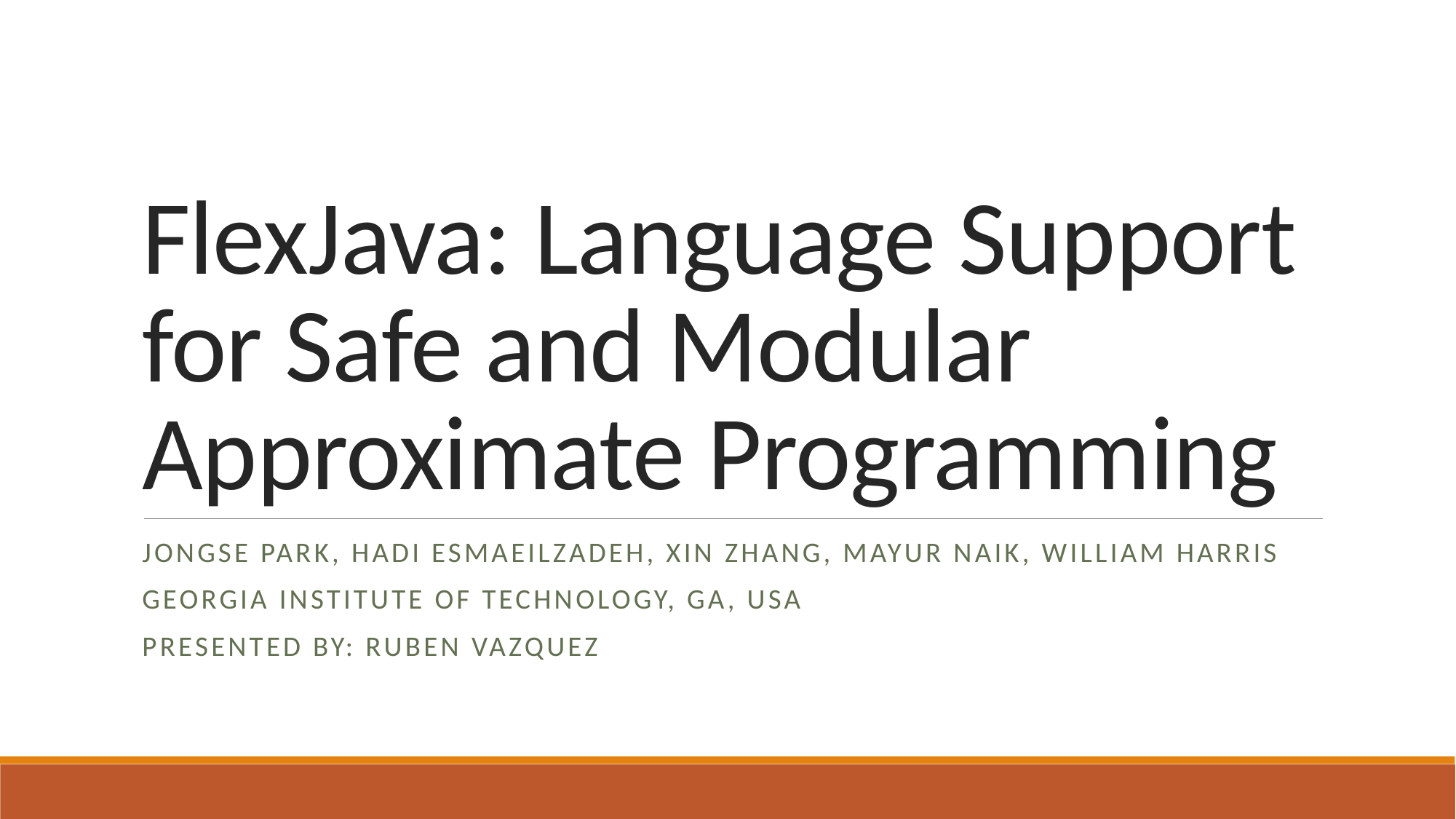

# FlexJava: Language Support for Safe and Modular Approximate Programming
Jongse Park, Hadi Esmaeilzadeh, Xin Zhang, Mayur Naik, William Harris
Georgia Institute of Technology, GA, USA
Presented By: Ruben Vazquez